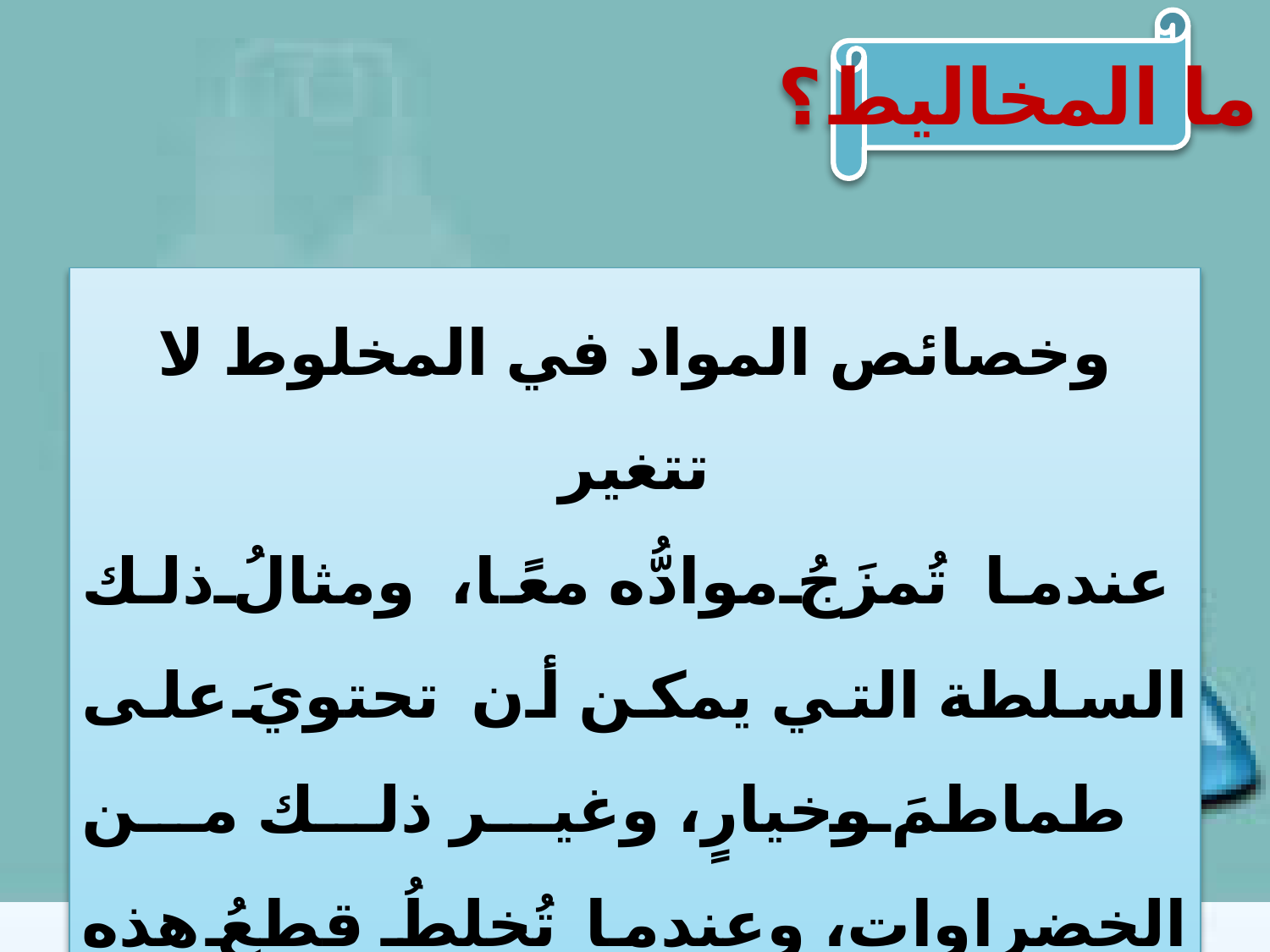

ما المخاليط؟
وخصائص المواد في المخلوط لا تتغير
 عندما تُمزَجُ موادُّه معًا، ومثالُ ذلك السلطة التي يمكن أن تحتويَ على طماطمَ وخيارٍ، وغير ذلك من الخضراوات، وعندما تُخلطُ قطعُ هذه الخضراوات تبقَى قطعُ الطماطمِ محافظةً على لونِها وشكلِها وطعمِها.